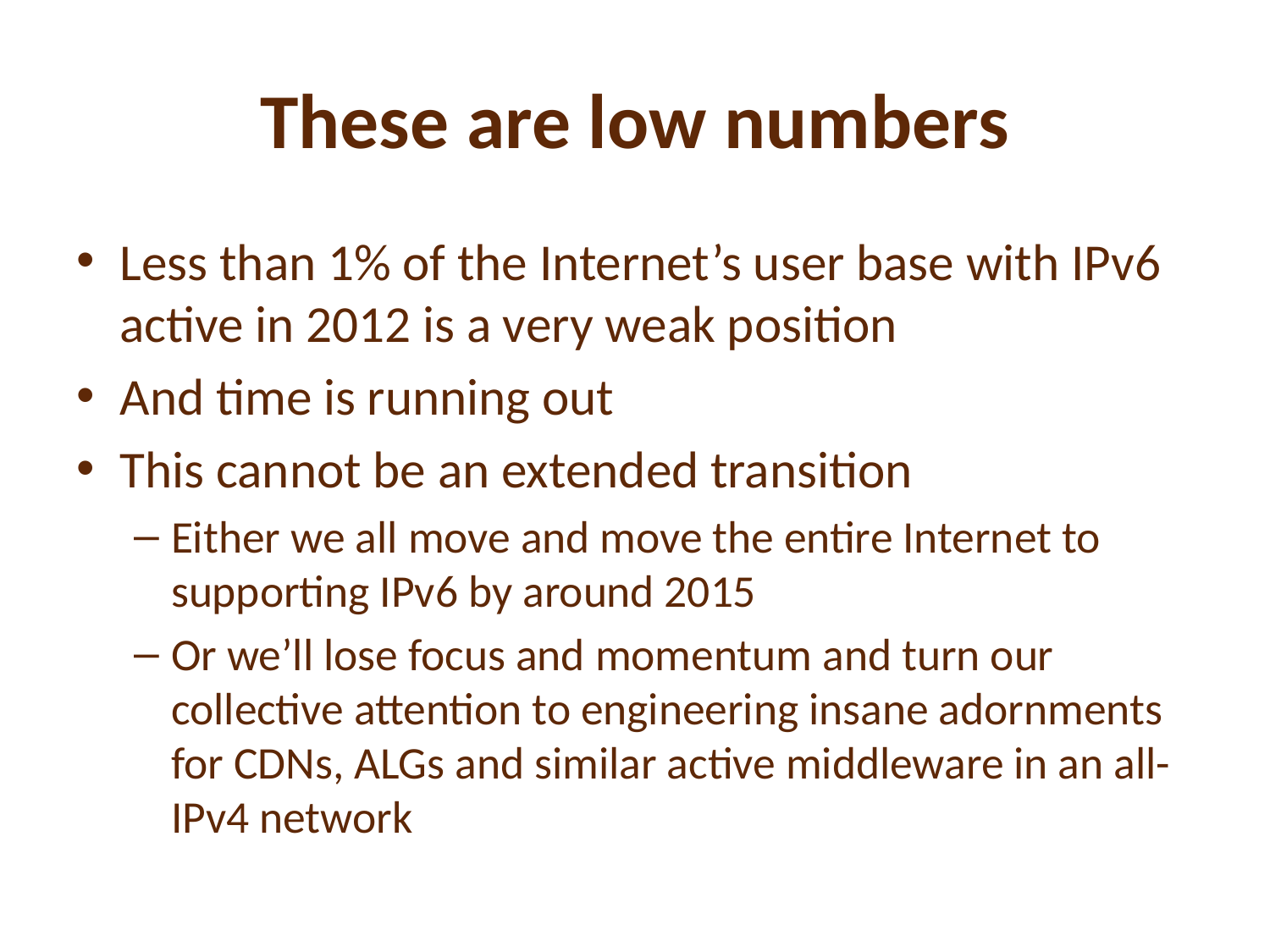

# These are low numbers
Less than 1% of the Internet’s user base with IPv6 active in 2012 is a very weak position
And time is running out
This cannot be an extended transition
Either we all move and move the entire Internet to supporting IPv6 by around 2015
Or we’ll lose focus and momentum and turn our collective attention to engineering insane adornments for CDNs, ALGs and similar active middleware in an all-IPv4 network